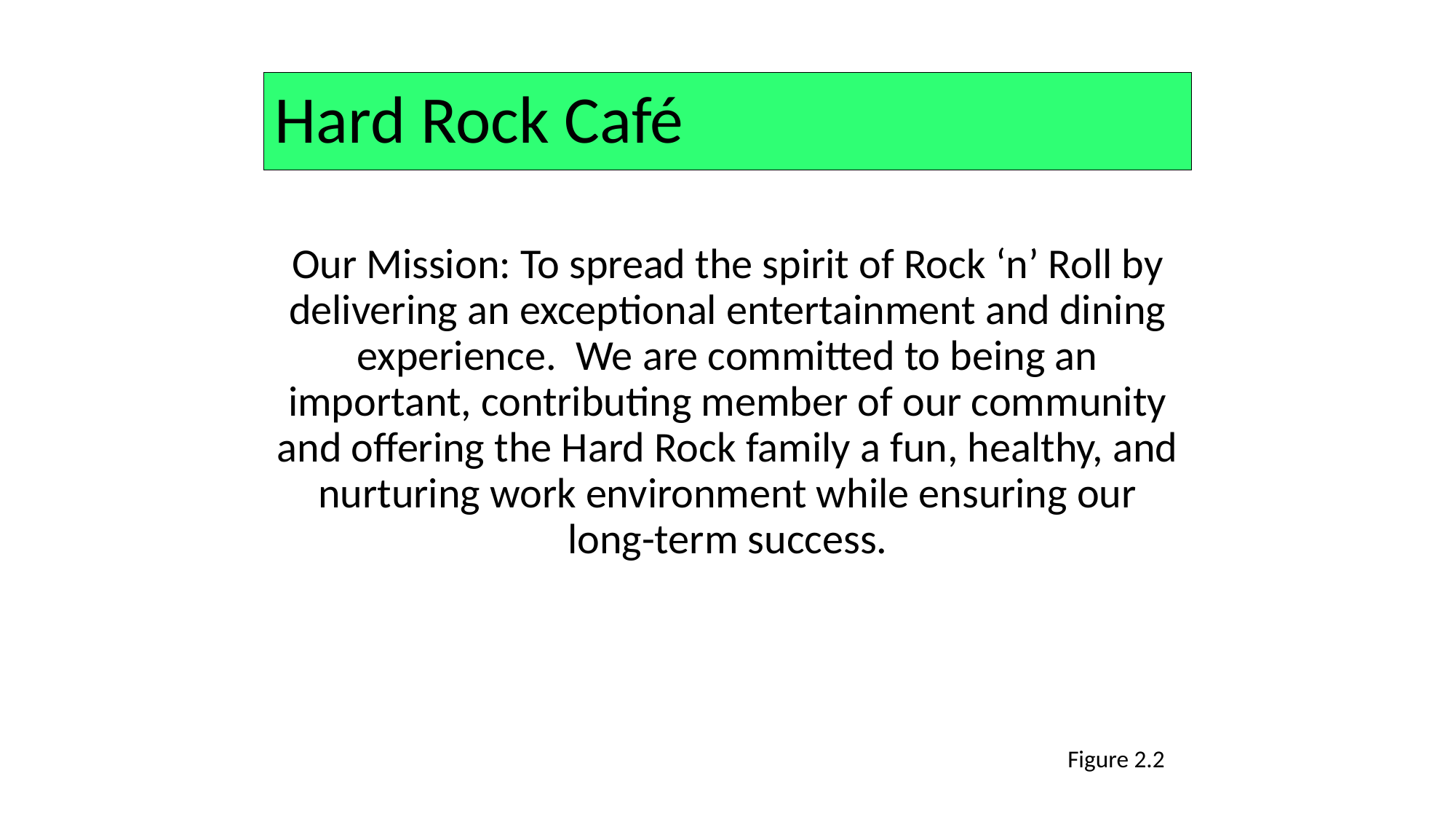

# Hard Rock Café
Our Mission: To spread the spirit of Rock ‘n’ Roll by delivering an exceptional entertainment and dining experience.  We are committed to being an important, contributing member of our community and offering the Hard Rock family a fun, healthy, and nurturing work environment while ensuring our long-term success.
Figure 2.2